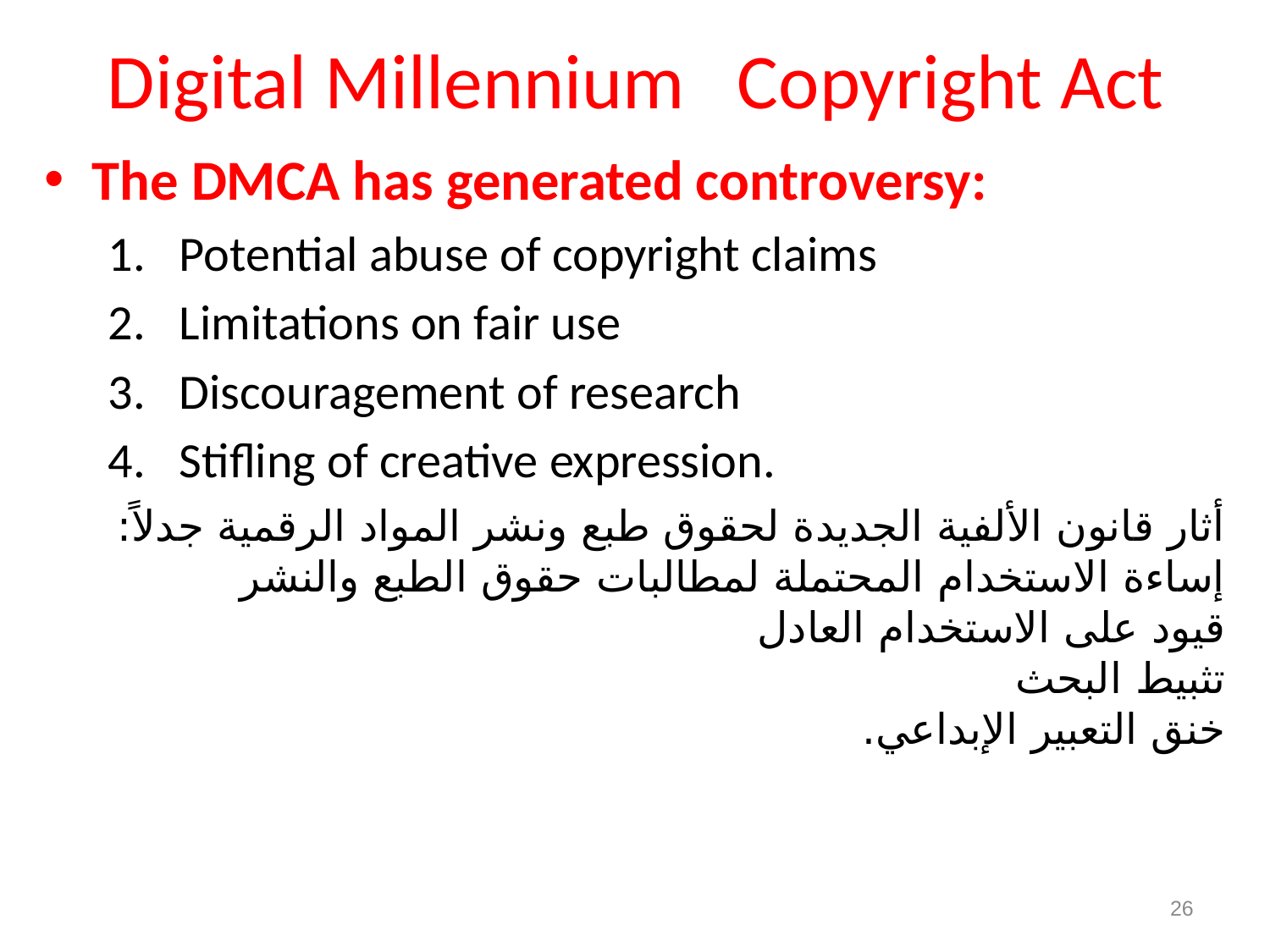

# Digital Millennium   Copyright Act
The DMCA has generated controversy:
Potential abuse of copyright claims
Limitations on fair use
Discouragement of research
Stifling of creative expression.
أثار قانون الألفية الجديدة لحقوق طبع ونشر المواد الرقمية جدلاً:
إساءة الاستخدام المحتملة لمطالبات حقوق الطبع والنشر
قيود على الاستخدام العادل
تثبيط البحث
خنق التعبير الإبداعي.
26